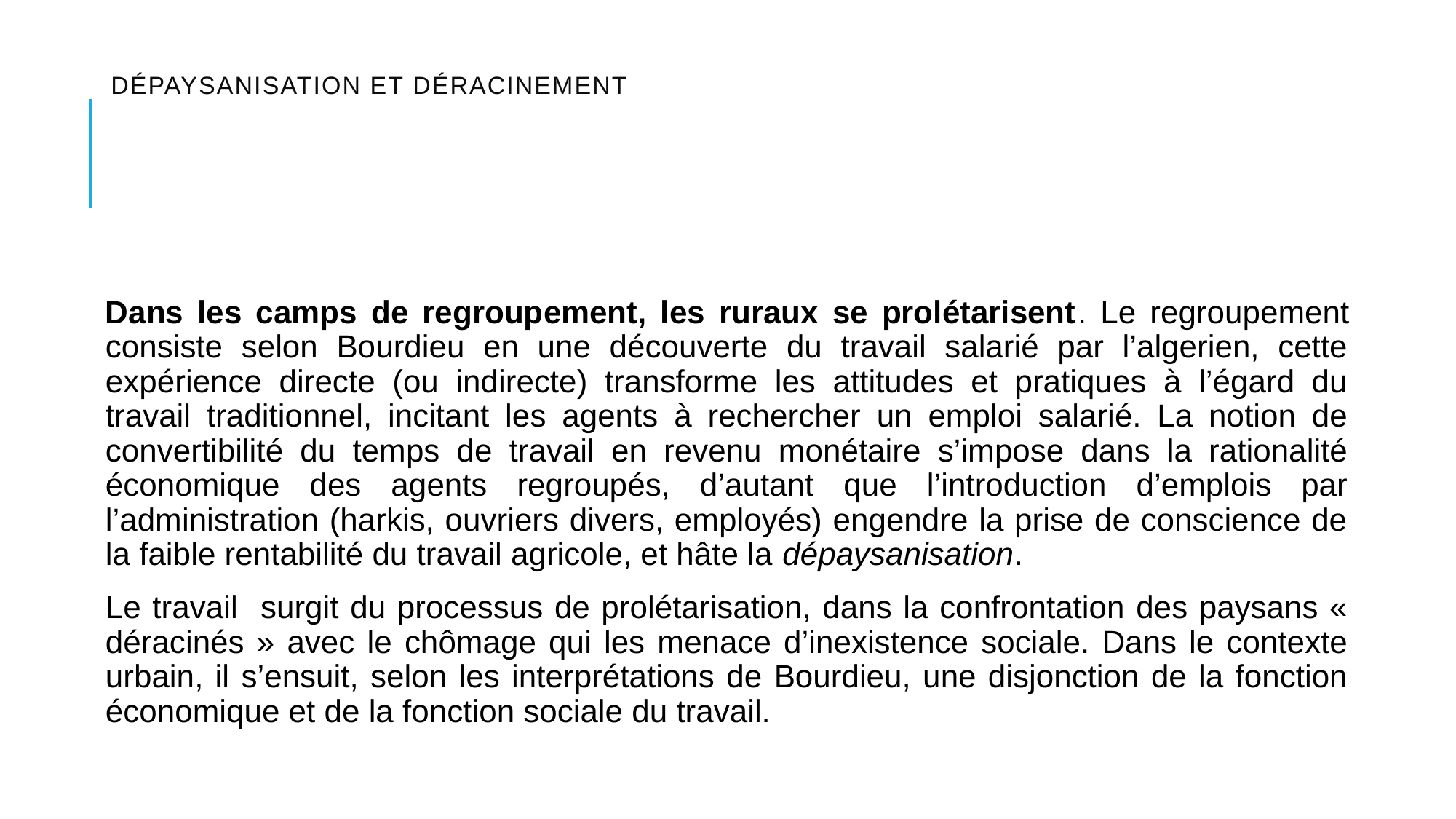

# dépaysanisation et déracinement

Dans les camps de regroupement, les ruraux se prolétarisent. Le regroupement consiste selon Bourdieu en une découverte du travail salarié par l’algerien, cette expérience directe (ou indirecte) transforme les attitudes et pratiques à l’égard du travail traditionnel, incitant les agents à rechercher un emploi salarié. La notion de convertibilité du temps de travail en revenu monétaire s’impose dans la rationalité économique des agents regroupés, d’autant que l’introduction d’emplois par l’administration (harkis, ouvriers divers, employés) engendre la prise de conscience de la faible rentabilité du travail agricole, et hâte la dépaysanisation.
Le travail  surgit du processus de prolétarisation, dans la confrontation des paysans « déracinés » avec le chômage qui les menace d’inexistence sociale. Dans le contexte urbain, il s’ensuit, selon les interprétations de Bourdieu, une disjonction de la fonction économique et de la fonction sociale du travail.